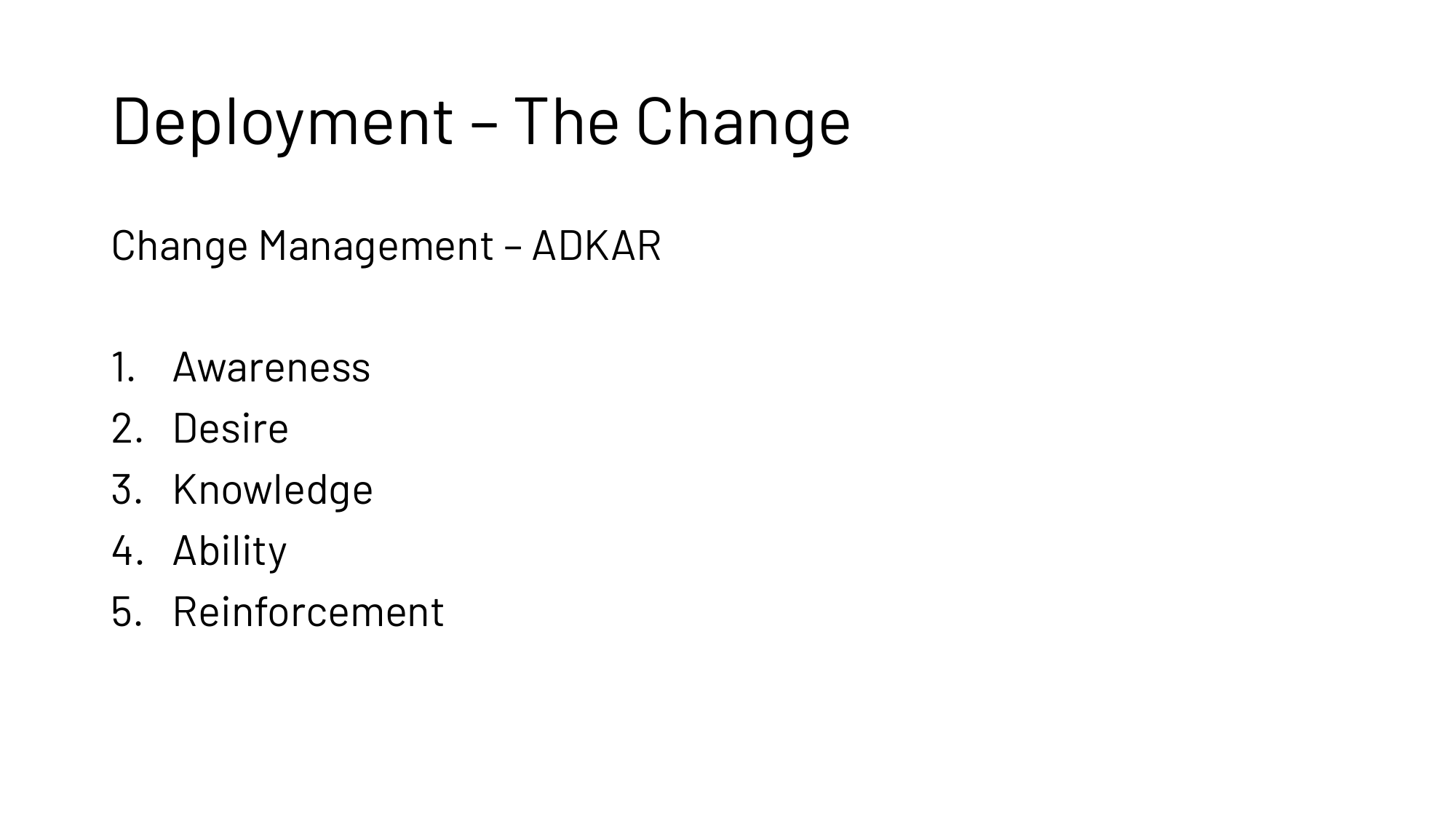

# Deployment – The Change
Change Management – ADKAR

Awareness
Desire
Knowledge
Ability
Reinforcement